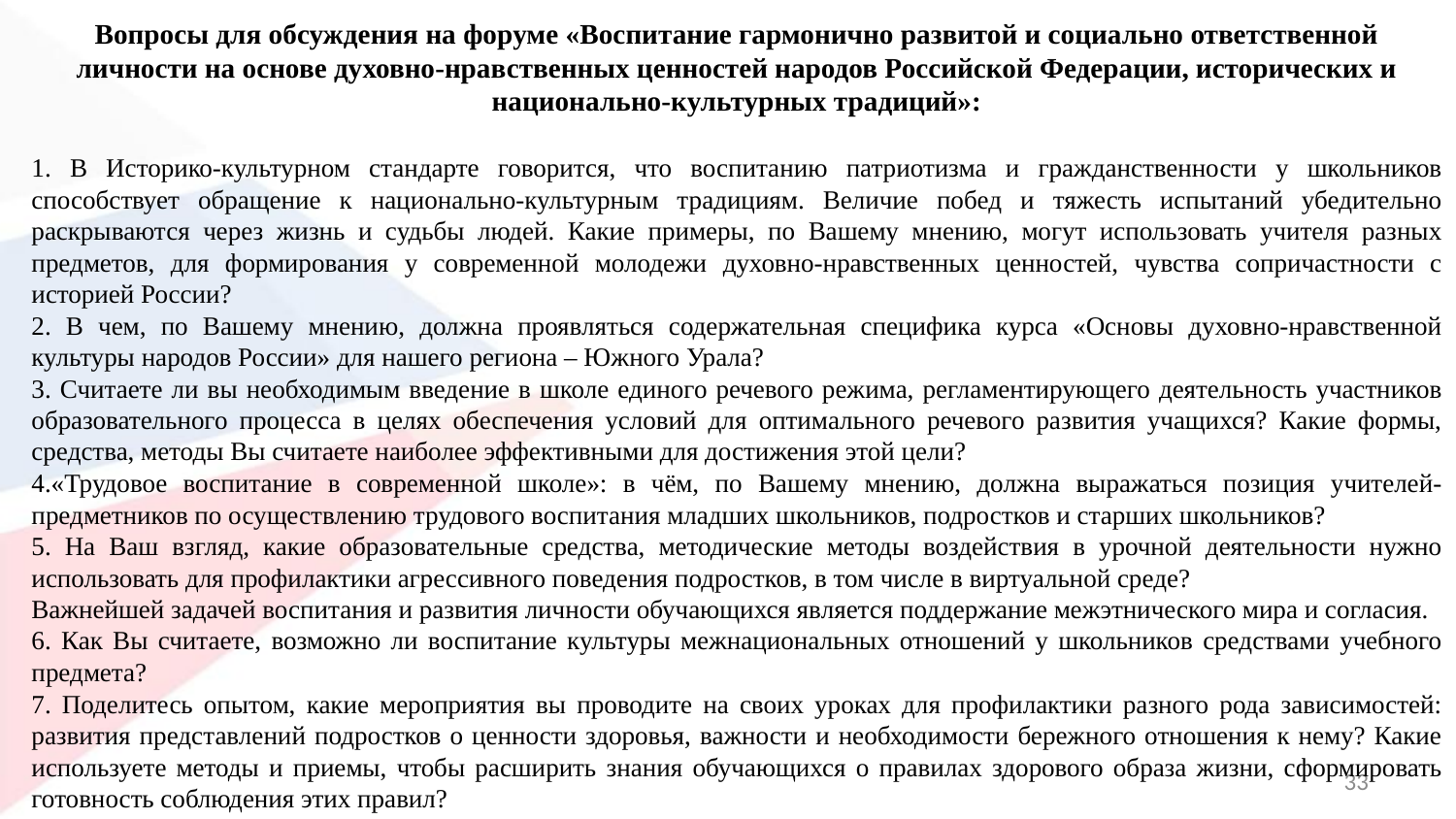

Вопросы для обсуждения на форуме «Воспитание гармонично развитой и социально ответственной личности на основе духовно-нравственных ценностей народов Российской Федерации, исторических и национально-культурных традиций»:

1. В Историко-культурном стандарте говорится, что воспитанию патриотизма и гражданственности у школьников способствует обращение к национально-культурным традициям. Величие побед и тяжесть испытаний убедительно раскрываются через жизнь и судьбы людей. Какие примеры, по Вашему мнению, могут использовать учителя разных предметов, для формирования у современной молодежи духовно-нравственных ценностей, чувства сопричастности с историей России?
2. В чем, по Вашему мнению, должна проявляться содержательная специфика курса «Основы духовно-нравственной культуры народов России» для нашего региона – Южного Урала?
3. Считаете ли вы необходимым введение в школе единого речевого режима, регламентирующего деятельность участников образовательного процесса в целях обеспечения условий для оптимального речевого развития учащихся? Какие формы, средства, методы Вы считаете наиболее эффективными для достижения этой цели?
4.«Трудовое воспитание в современной школе»: в чём, по Вашему мнению, должна выражаться позиция учителей-предметников по осуществлению трудового воспитания младших школьников, подростков и старших школьников?
5. На Ваш взгляд, какие образовательные средства, методические методы воздействия в урочной деятельности нужно использовать для профилактики агрессивного поведения подростков, в том числе в виртуальной среде?
Важнейшей задачей воспитания и развития личности обучающихся является поддержание межэтнического мира и согласия.
6. Как Вы считаете, возможно ли воспитание культуры межнациональных отношений у школьников средствами учебного предмета?
7. Поделитесь опытом, какие мероприятия вы проводите на своих уроках для профилактики разного рода зависимостей: развития представлений подростков о ценности здоровья, важности и необходимости бережного отношения к нему? Какие используете методы и приемы, чтобы расширить знания обучающихся о правилах здорового образа жизни, сформировать готовность соблюдения этих правил?

33